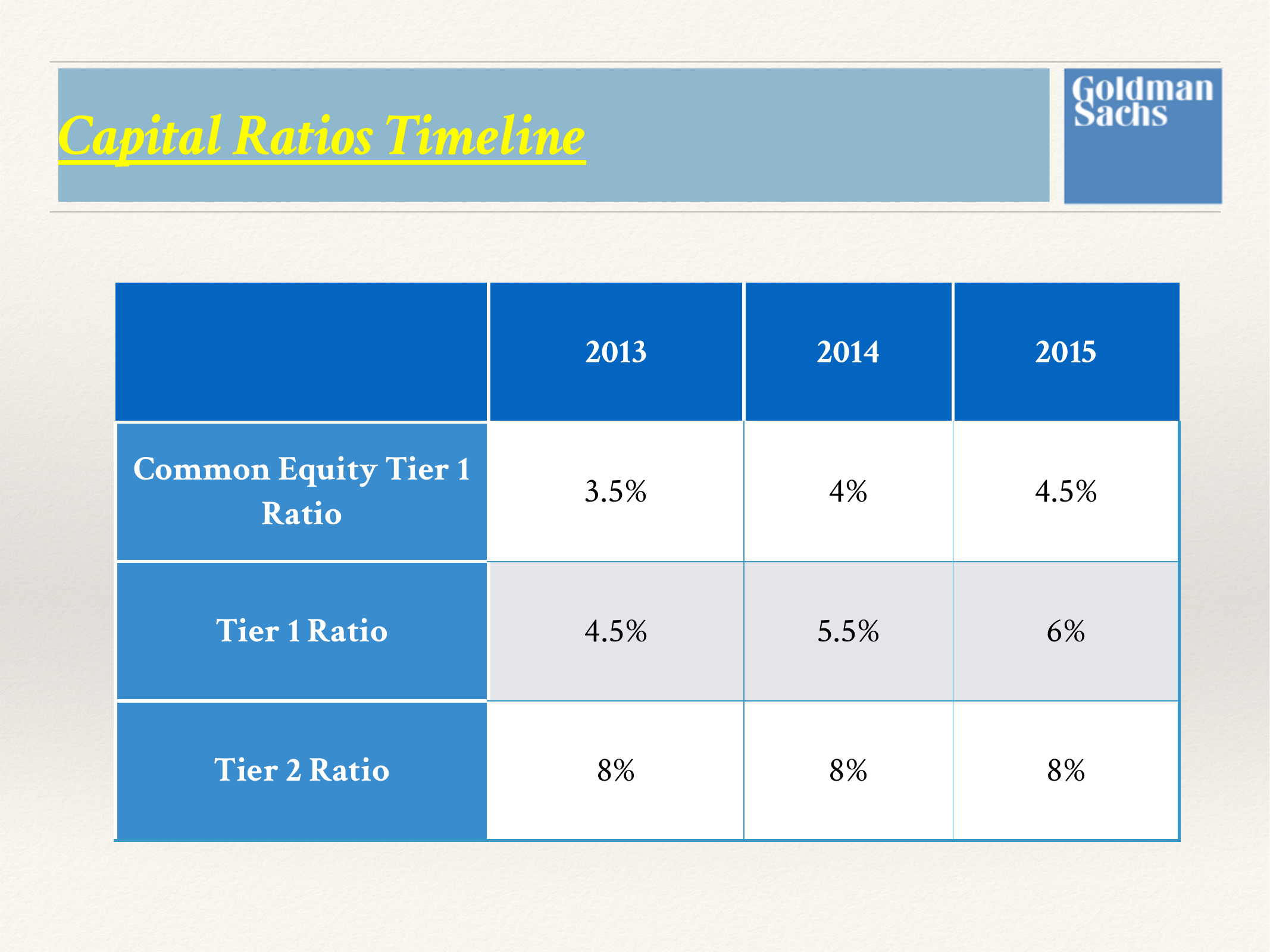

# Capital Ratios Timeline
|  | 2013 | 2014 | 2015 |
| --- | --- | --- | --- |
| Common Equity Tier 1 Ratio | 3.5% | 4% | 4.5% |
| Tier 1 Ratio | 4.5% | 5.5% | 6% |
| Tier 2 Ratio | 8% | 8% | 8% |